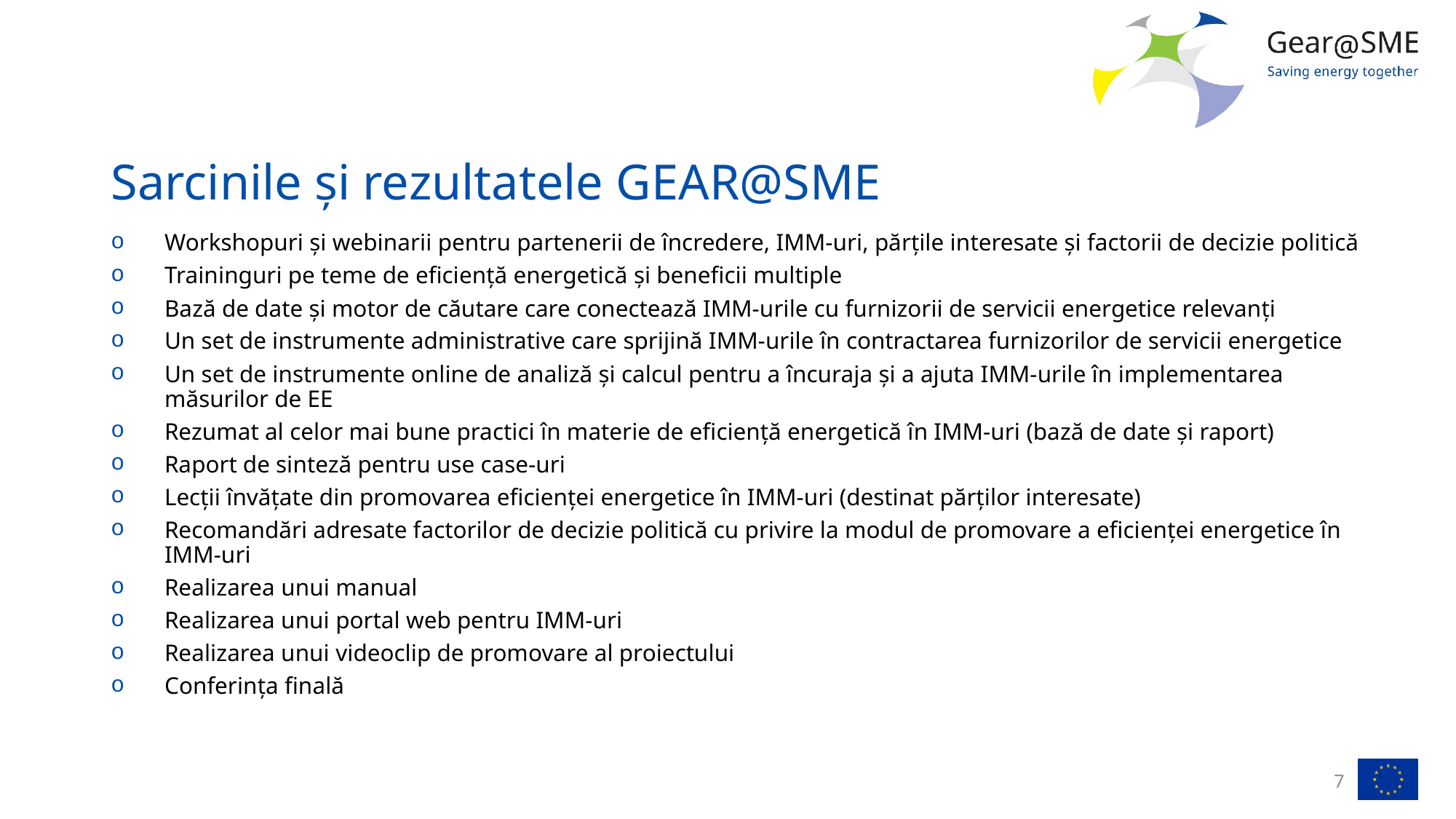

# Sarcinile și rezultatele GEAR@SME
Workshopuri și webinarii pentru partenerii de încredere, IMM-uri, părțile interesate și factorii de decizie politică
Traininguri pe teme de eficiență energetică și beneficii multiple
Bază de date și motor de căutare care conectează IMM-urile cu furnizorii de servicii energetice relevanți
Un set de instrumente administrative care sprijină IMM-urile în contractarea furnizorilor de servicii energetice
Un set de instrumente online de analiză și calcul pentru a încuraja și a ajuta IMM-urile în implementarea măsurilor de EE
Rezumat al celor mai bune practici în materie de eficiență energetică în IMM-uri (bază de date și raport)
Raport de sinteză pentru use case-uri
Lecții învățate din promovarea eficienței energetice în IMM-uri (destinat părților interesate)
Recomandări adresate factorilor de decizie politică cu privire la modul de promovare a eficienței energetice în IMM-uri
Realizarea unui manual
Realizarea unui portal web pentru IMM-uri
Realizarea unui videoclip de promovare al proiectului
Conferința finală
7